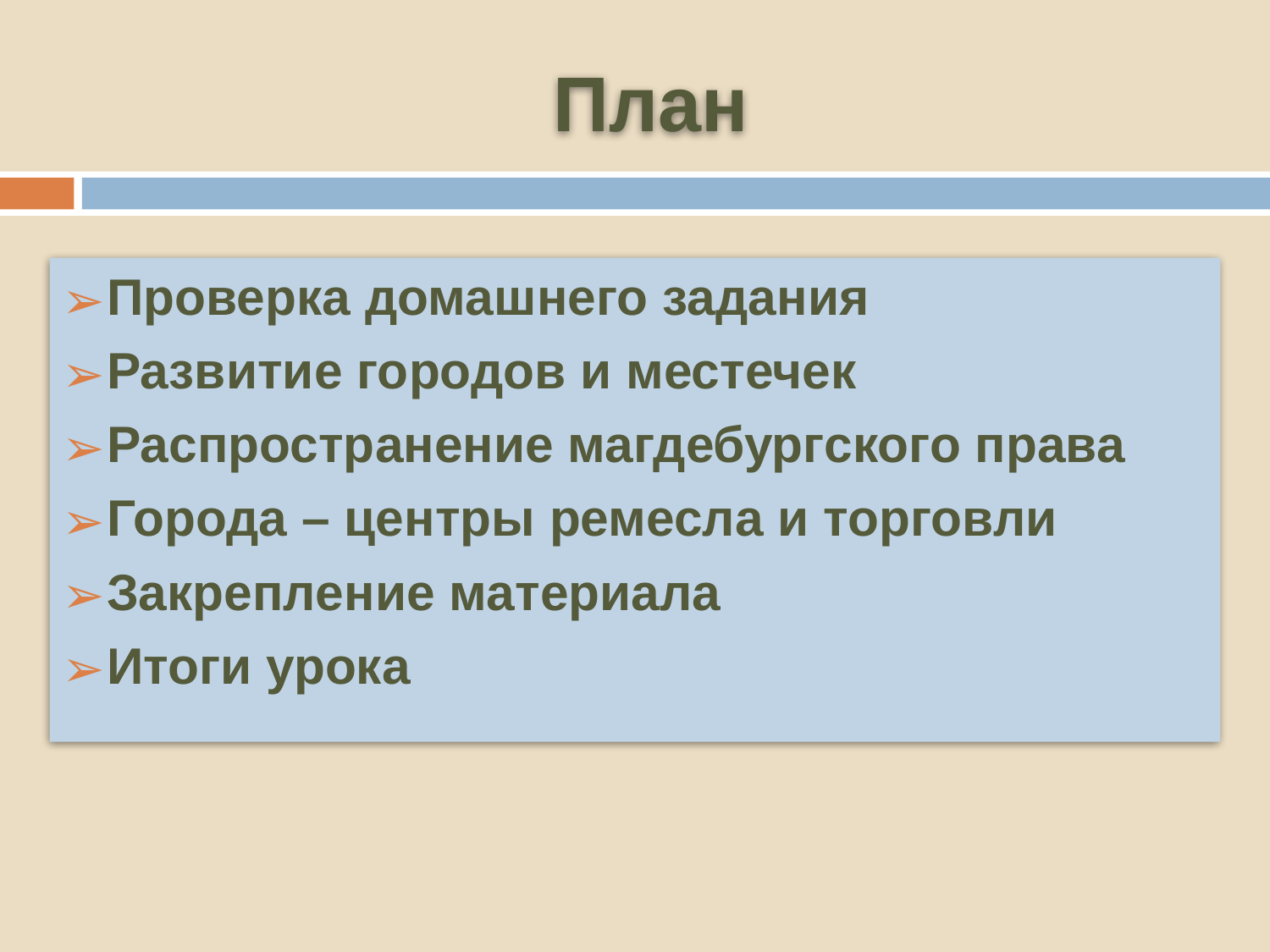

# План
Проверка домашнего задания
Развитие городов и местечек
Распространение магдебургского права
Города – центры ремесла и торговли
Закрепление материала
Итоги урока